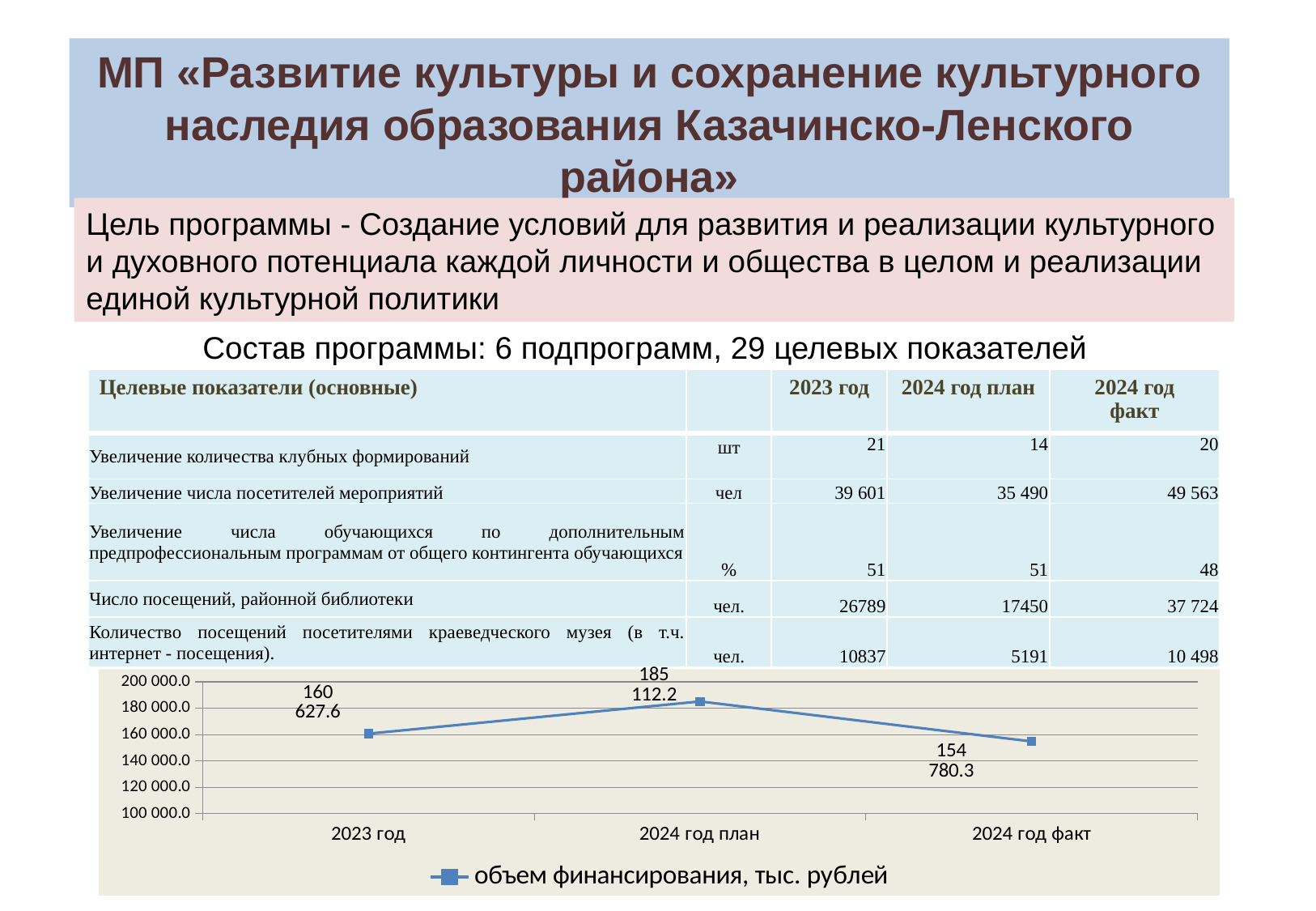

МП «Развитие культуры и сохранение культурного наследия образования Казачинско-Ленского района»
Цель программы - Создание условий для развития и реализации культурного и духовного потенциала каждой личности и общества в целом и реализации единой культурной политики
Состав программы: 6 подпрограмм, 29 целевых показателей
| Целевые показатели (основные) |  | 2023 год | 2024 год план | 2024 год факт |
| --- | --- | --- | --- | --- |
| Увеличение количества клубных формирований | шт | 21 | 14 | 20 |
| Увеличение числа посетителей мероприятий | чел | 39 601 | 35 490 | 49 563 |
| Увеличение числа обучающихся по дополнительным предпрофессиональным программам от общего контингента обучающихся | % | 51 | 51 | 48 |
| Число посещений, районной библиотеки | чел. | 26789 | 17450 | 37 724 |
| Количество посещений посетителями краеведческого музея (в т.ч. интернет - посещения). | чел. | 10837 | 5191 | 10 498 |

### Chart

| Category | объем финансирования, тыс. рублей |
|---|---|
| 2023 год | 160627.6 |
| 2024 год план | 185112.2 |
| 2024 год факт | 154780.3 |